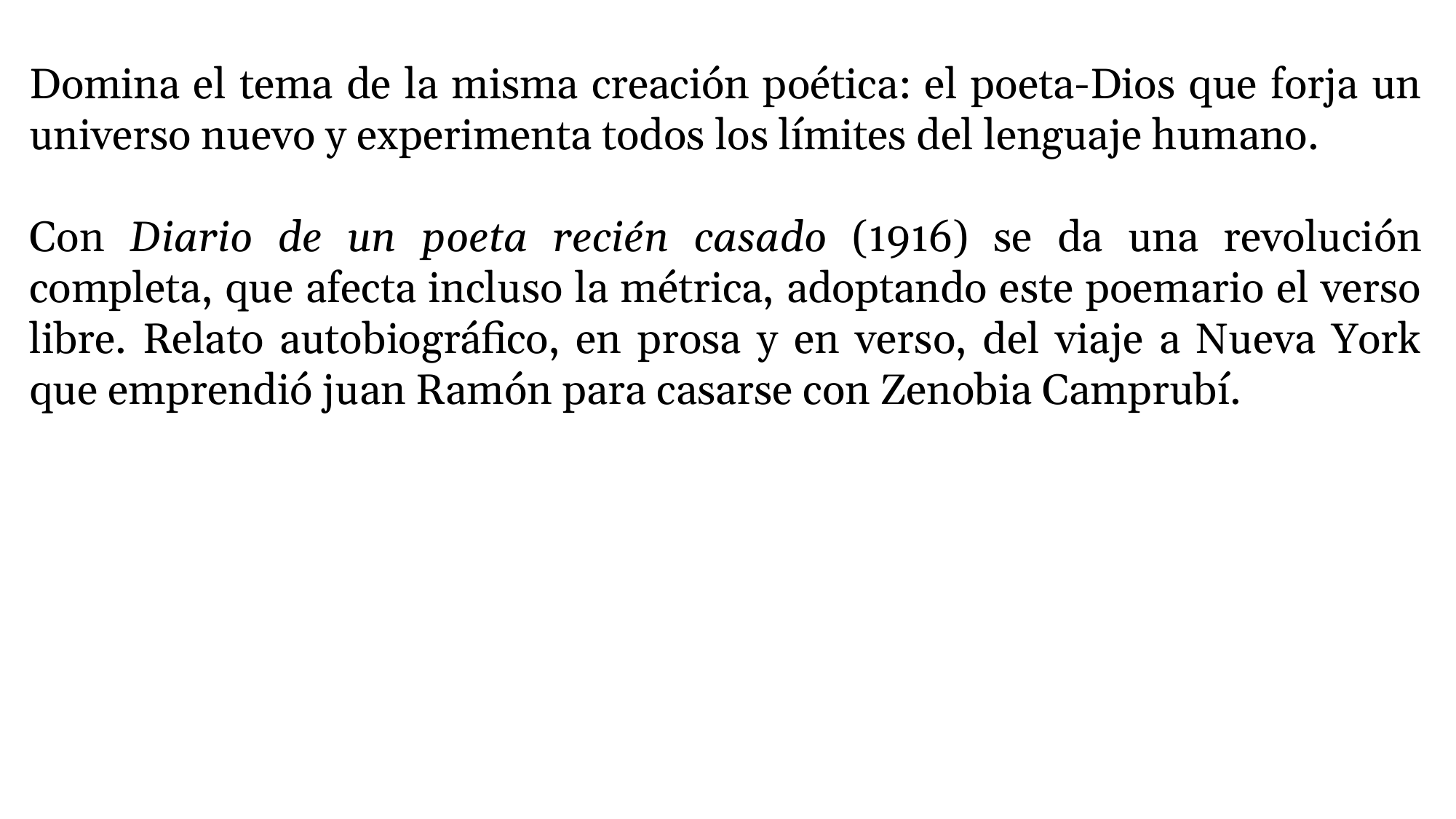

Domina el tema de la misma creación poética: el poeta-Dios que forja un universo nuevo y experimenta todos los límites del lenguaje humano.

Con Diario de un poeta recién casado (1916) se da una revolución completa, que afecta incluso la métrica, adoptando este poemario el verso libre. Relato autobiográfico, en prosa y en verso, del viaje a Nueva York que emprendió juan Ramón para casarse con Zenobia Camprubí.